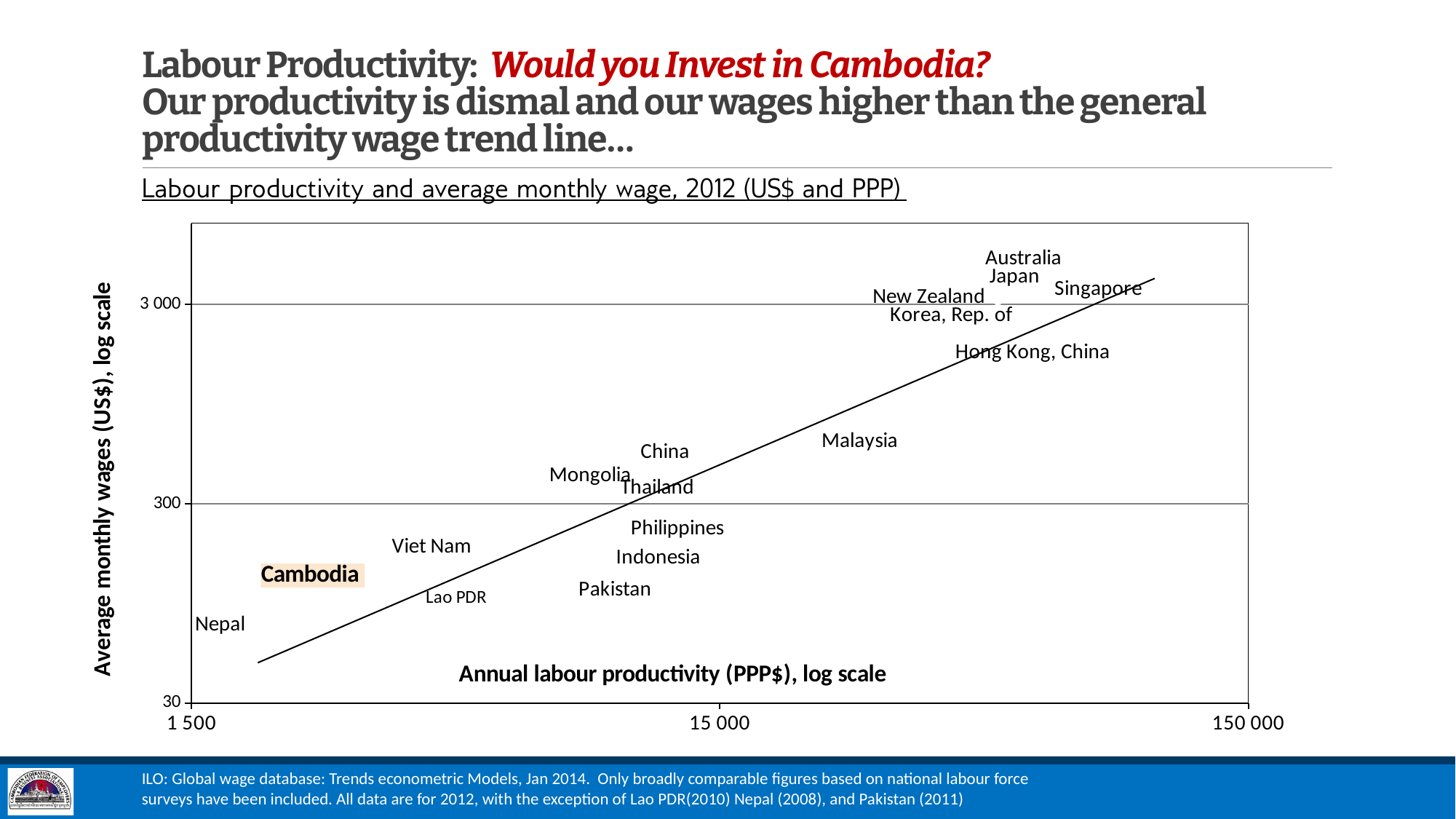

# Labour Productivity:  Would you Invest in Cambodia? Our productivity is dismal and our wages higher than the general productivity wage trend line…
Labour productivity and average monthly wage, 2012 (US$ and PPP)

### Chart

| Category |  |
|---|---|
ILO: Global wage database: Trends econometric Models, Jan 2014.  Only broadly comparable figures based on national labour force surveys have been included. All data are for 2012, with the exception of Lao PDR(2010) Nepal (2008), and Pakistan (2011)